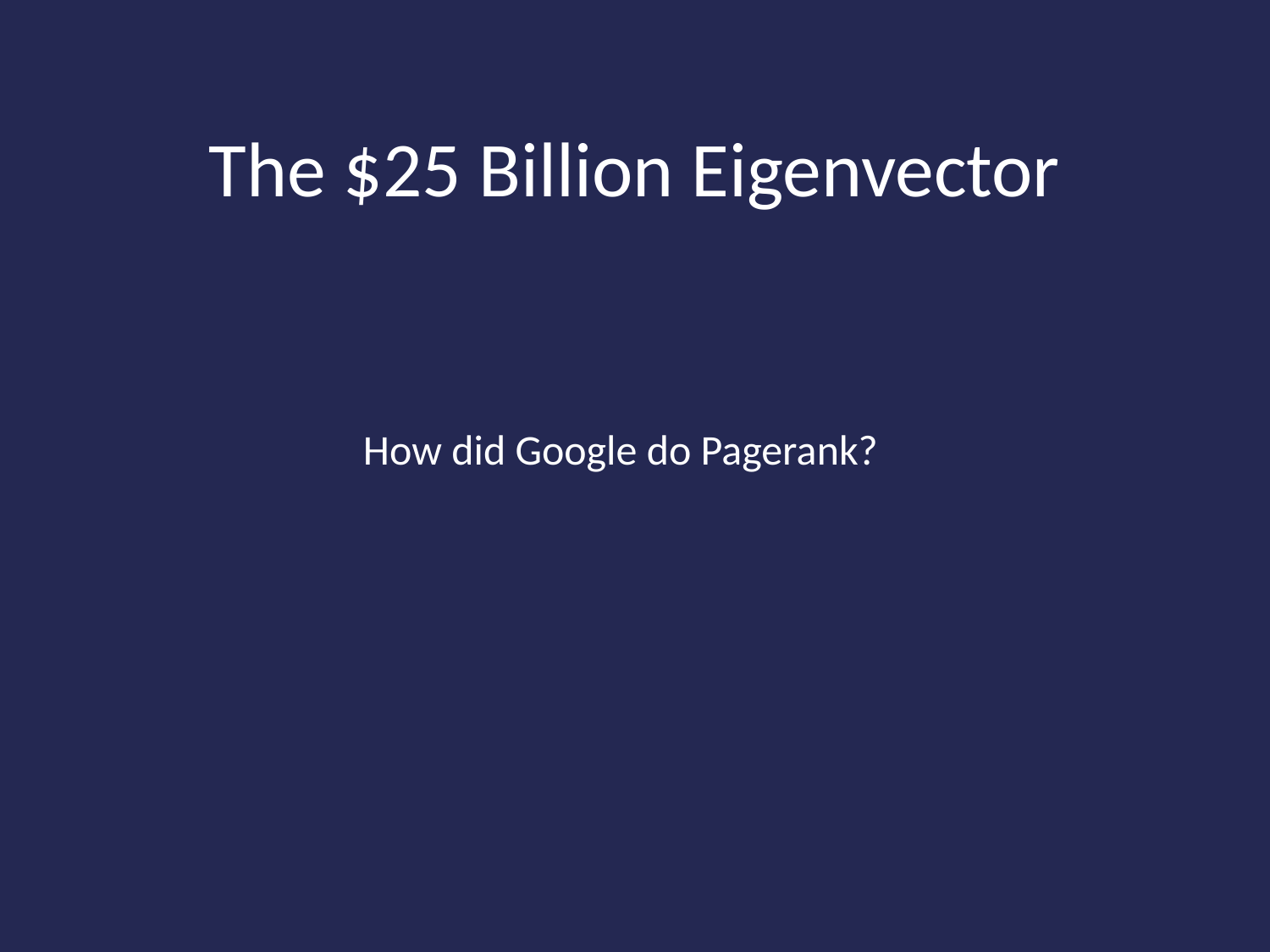

# The $25 Billion Eigenvector
How did Google do Pagerank?